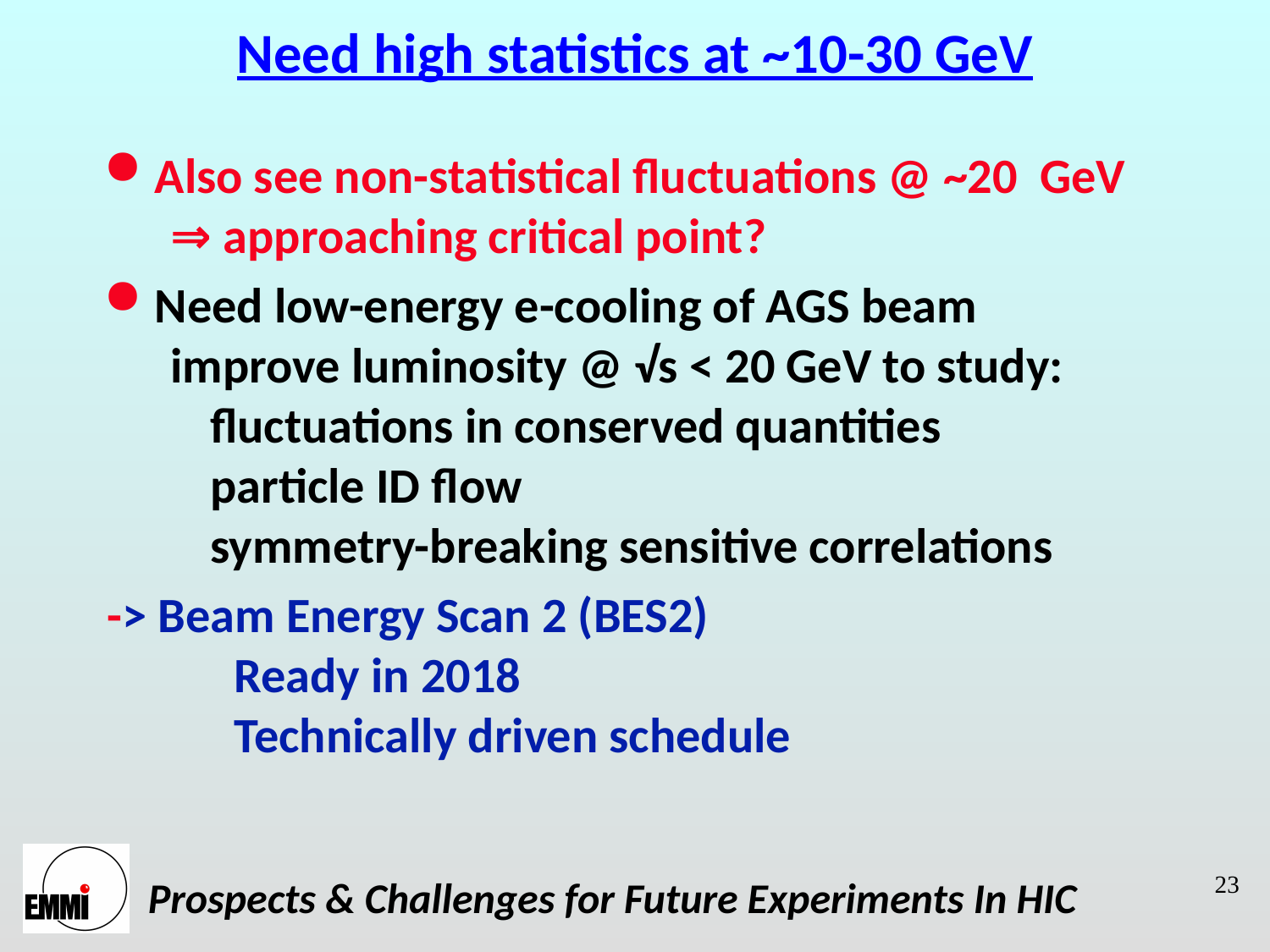

# Need high statistics at ~10-30 GeV
Also see non-statistical fluctuations @ ~20  GeV
⇒ approaching critical point?
Need low-energy e-cooling of AGS beam
improve luminosity @ √s < 20 GeV to study:
	fluctuations in conserved quantities
	particle ID flow
	symmetry-breaking sensitive correlations
-> Beam Energy Scan 2 (BES2)
Ready in 2018
Technically driven schedule
23